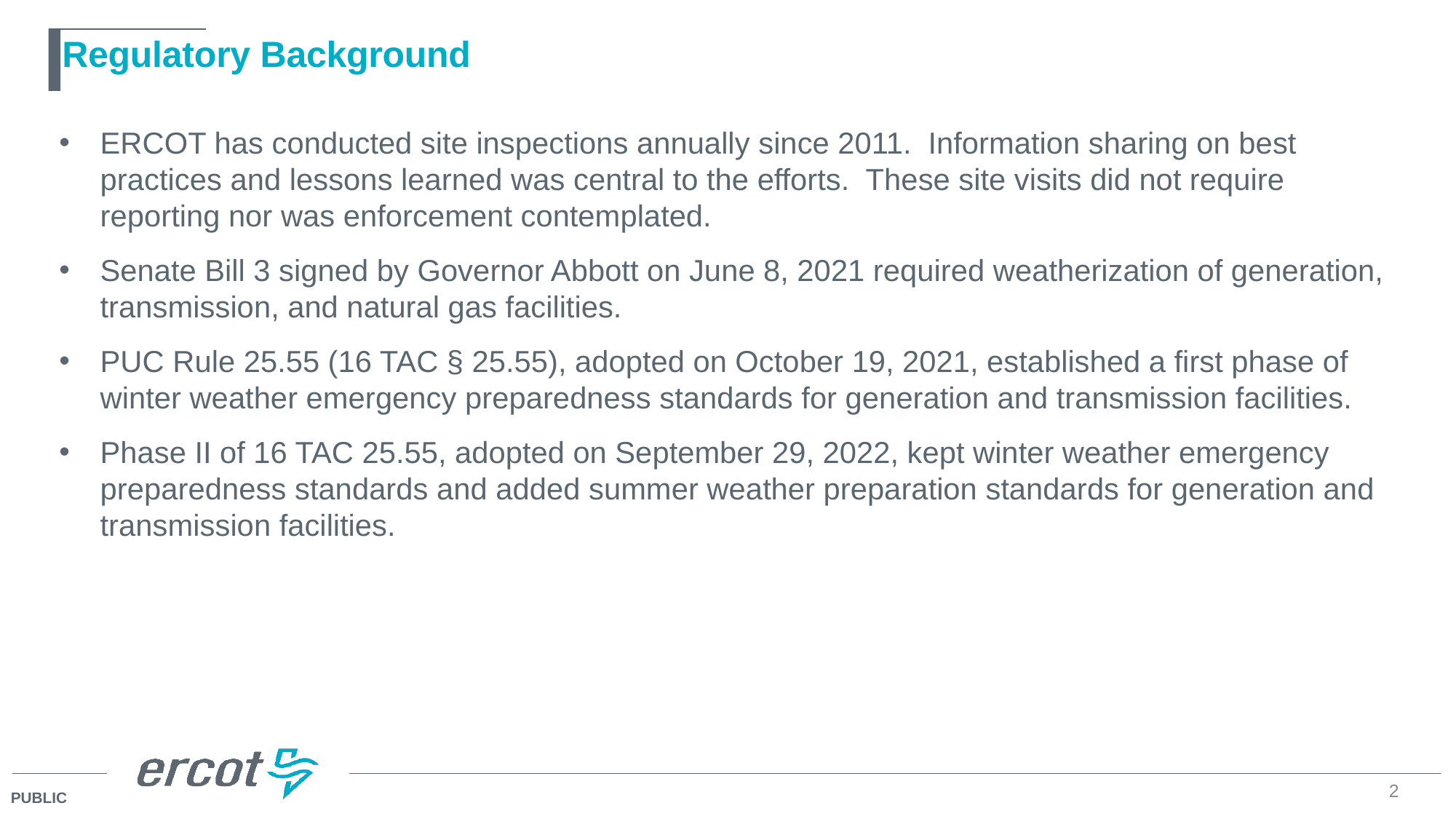

# Regulatory Background
ERCOT has conducted site inspections annually since 2011.  Information sharing on best practices and lessons learned was central to the efforts.  These site visits did not require reporting nor was enforcement contemplated.
Senate Bill 3 signed by Governor Abbott on June 8, 2021 required weatherization of generation, transmission, and natural gas facilities.
PUC Rule 25.55 (16 TAC § 25.55), adopted on October 19, 2021, established a first phase of winter weather emergency preparedness standards for generation and transmission facilities.
Phase II of 16 TAC 25.55, adopted on September 29, 2022, kept winter weather emergency preparedness standards and added summer weather preparation standards for generation and transmission facilities.

2